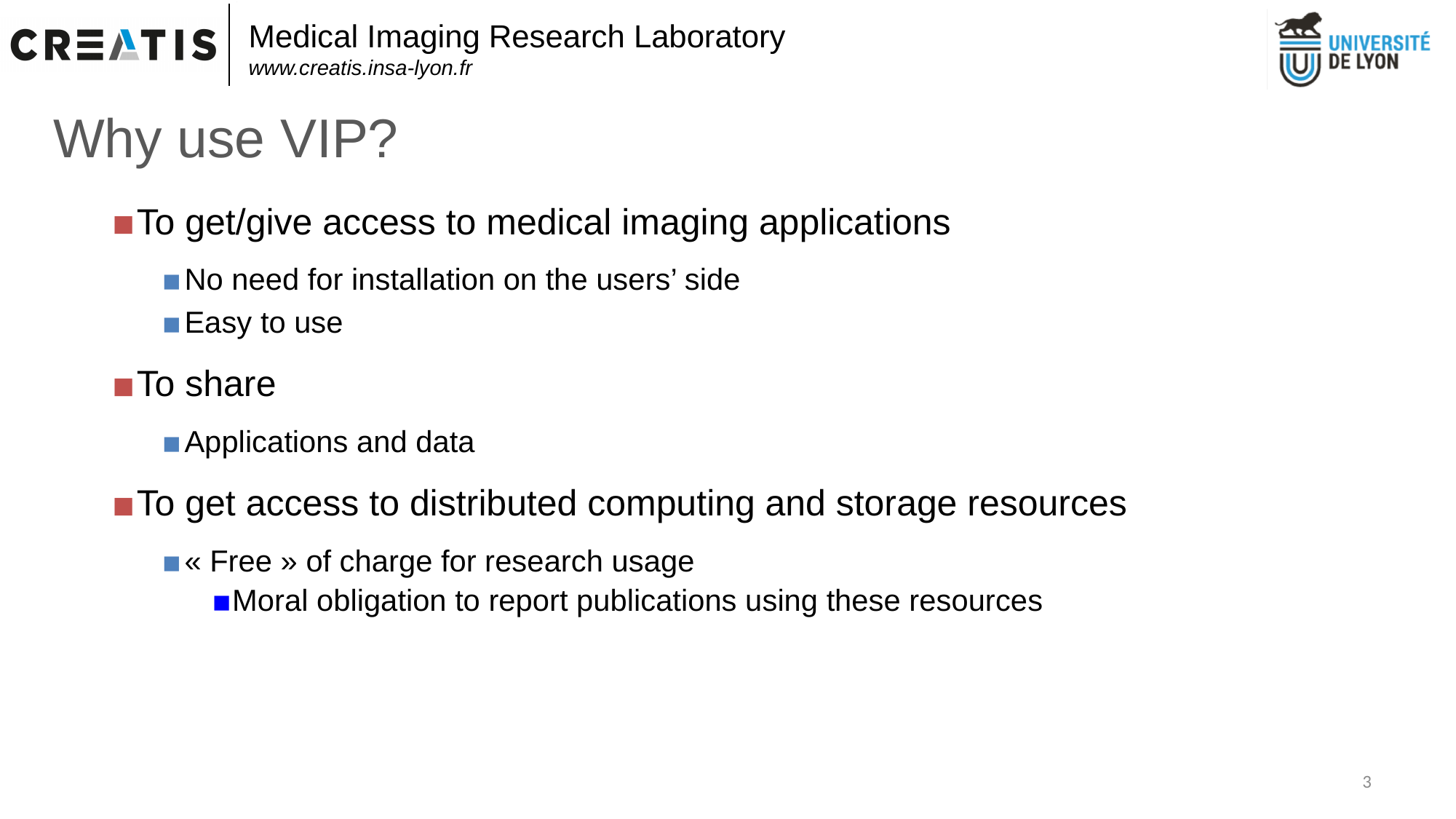

Why use VIP?
To get/give access to medical imaging applications
No need for installation on the users’ side
Easy to use
To share
Applications and data
To get access to distributed computing and storage resources
« Free » of charge for research usage
Moral obligation to report publications using these resources

3